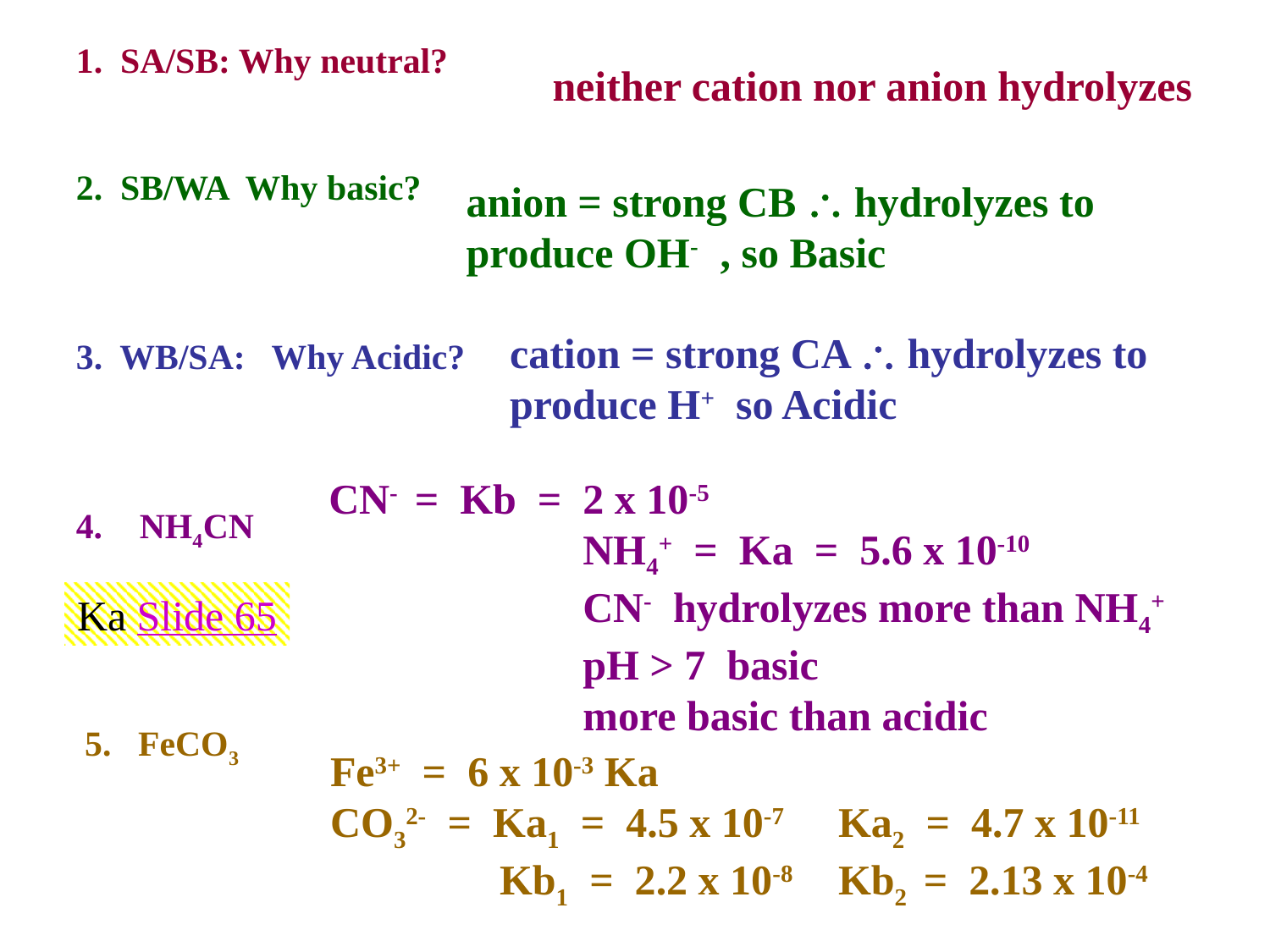

1.  SA/SB: Why neutral?

2.  SB/WA  Why basic?

3.  WB/SA:   Why Acidic?

NH4CN

 5.   FeCO3

neither cation nor anion hydrolyzes

anion = strong CB ∴ hydrolyzes to produce OH-	, so Basic
cation = strong CA ∴ hydrolyzes to produce H+  so Acidic
CN-  =  Kb  =  2 x 10-5
		NH4+  =  Ka  =  5.6 x 10-10
		CN-  hydrolyzes more than NH4+
		pH > 7  basic
		more basic than acidic
Ka Slide 65
Fe3+  =  6 x 10-3 Ka
CO32-  =  Ka1  =  4.5 x 10-7	Ka2  =  4.7 x 10-11
	    Kb1  =  2.2 x 10-8	Kb2  =  2.13 x 10-4